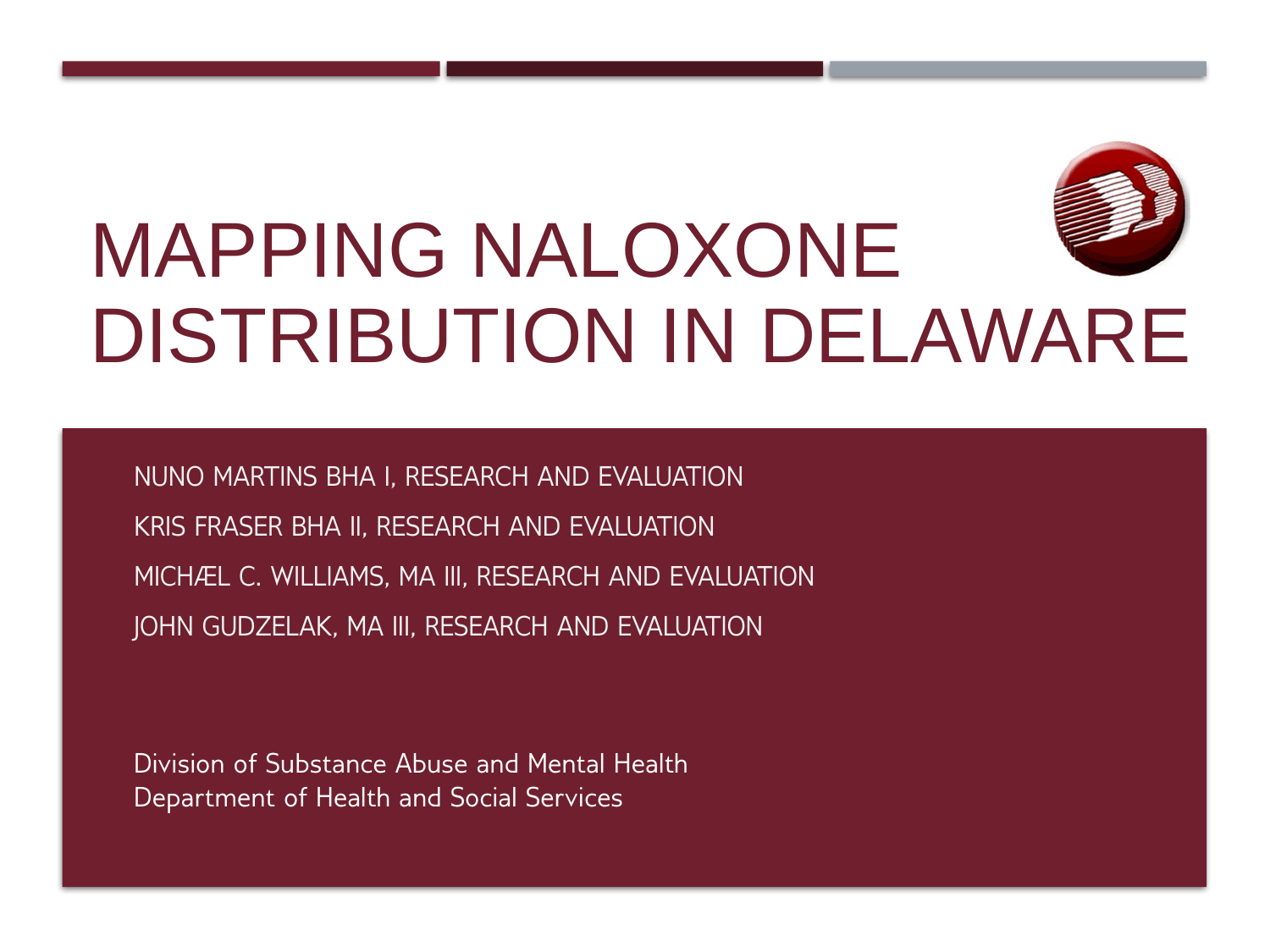

# Mapping naloxone distribution in Delaware
nUNO MARTINS BHA I, Research and Evaluation
KRIS FRASER bha ii, Research and Evaluation
Michael C. Williams, MA III, Research and evaluation
John gudzelak, ma iii, research and evaluation
Division of Substance Abuse and Mental Health
Department of Health and Social Services